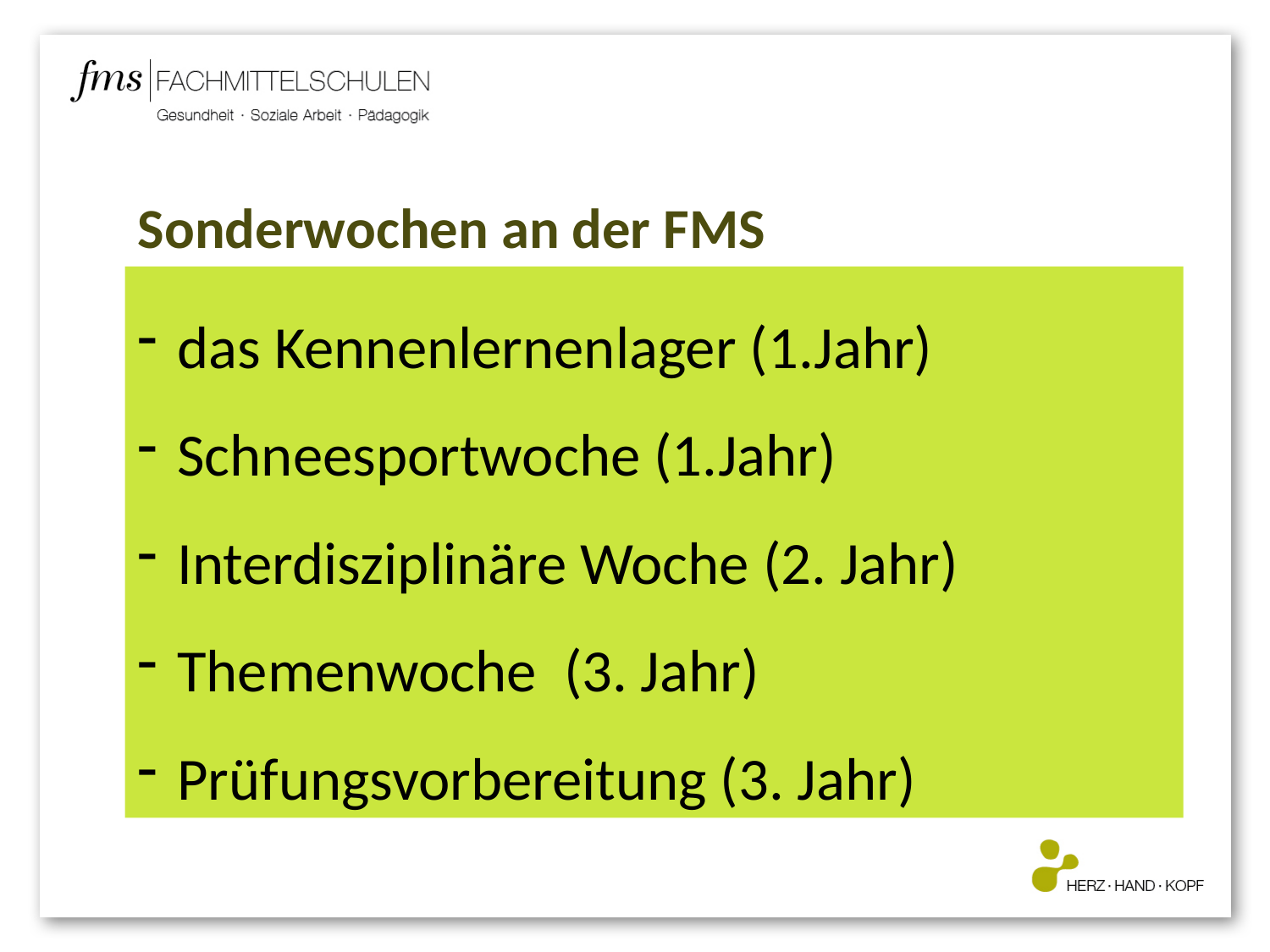

# Sonderwochen an der FMS
das Kennenlernenlager (1.Jahr)
Schneesportwoche (1.Jahr)
Interdisziplinäre Woche (2. Jahr)
Themenwoche  (3. Jahr)
Prüfungsvorbereitung (3. Jahr)